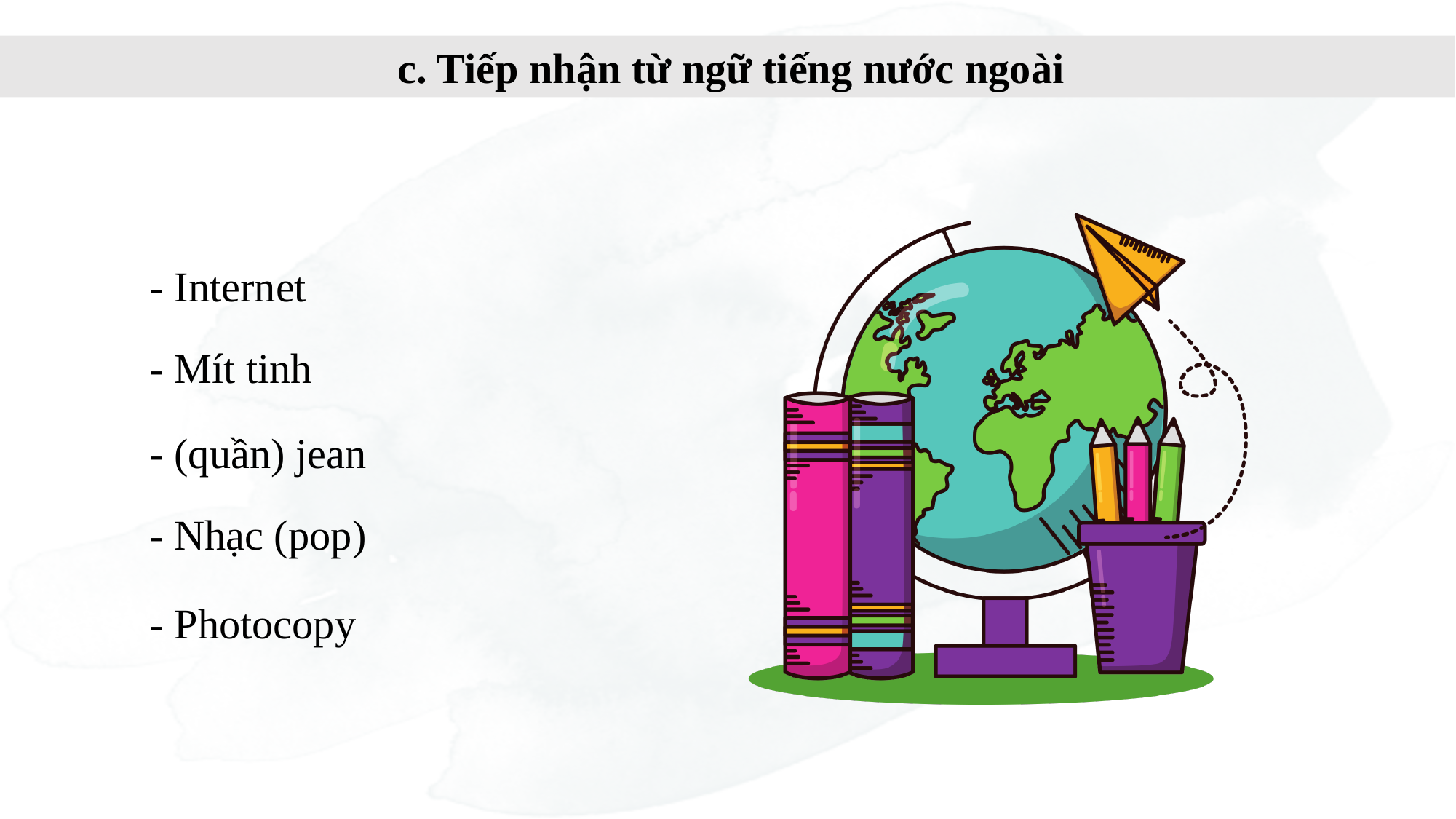

c. Tiếp nhận từ ngữ tiếng nước ngoài

- Internet
- Mít tinh
- (quần) jean
- Nhạc (pop)
- Photocopy